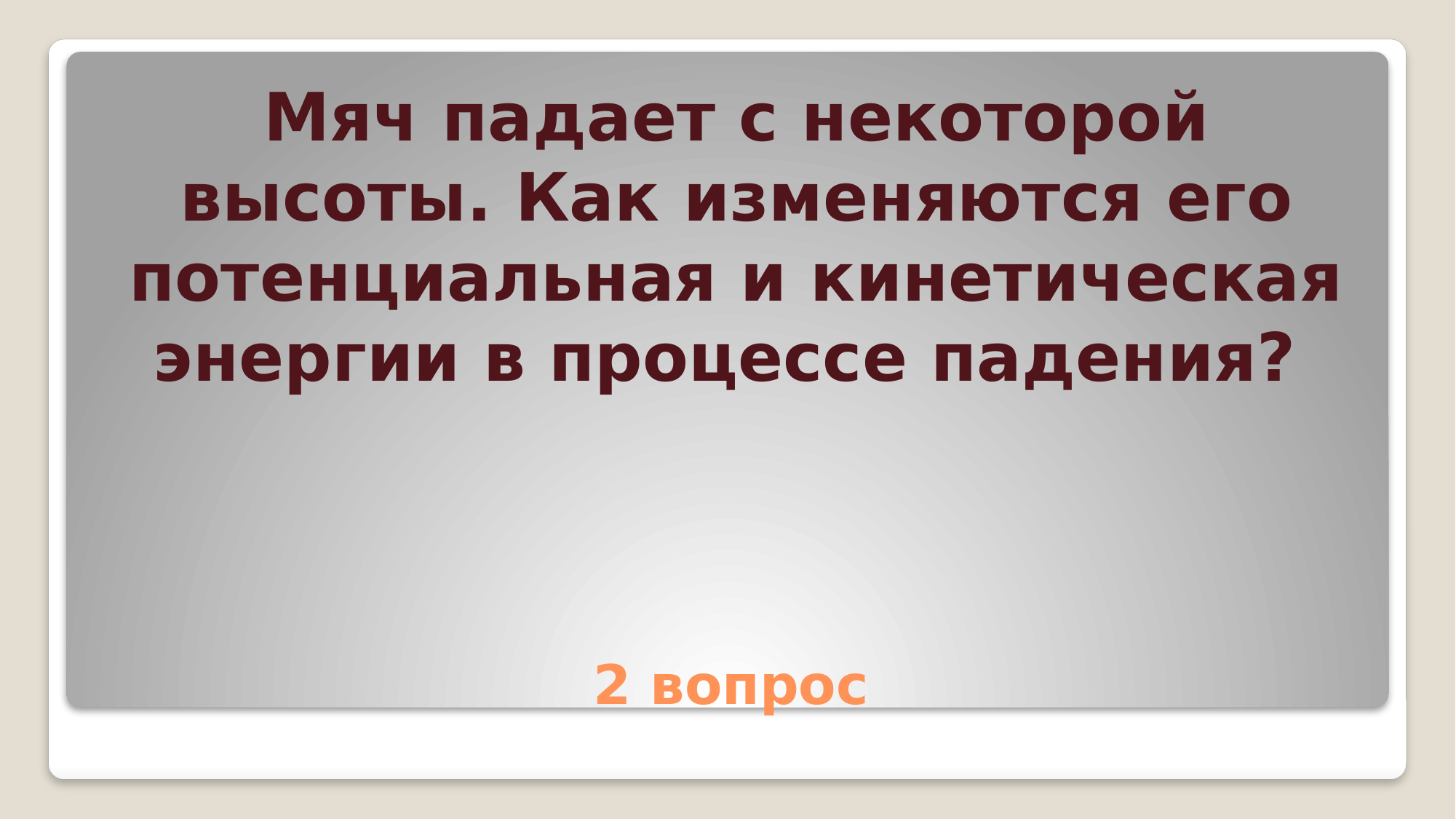

Мяч падает с некоторой высоты. Как изменяются его потенциальная и кинетическая энергии в процессе падения?
# 2 вопрос